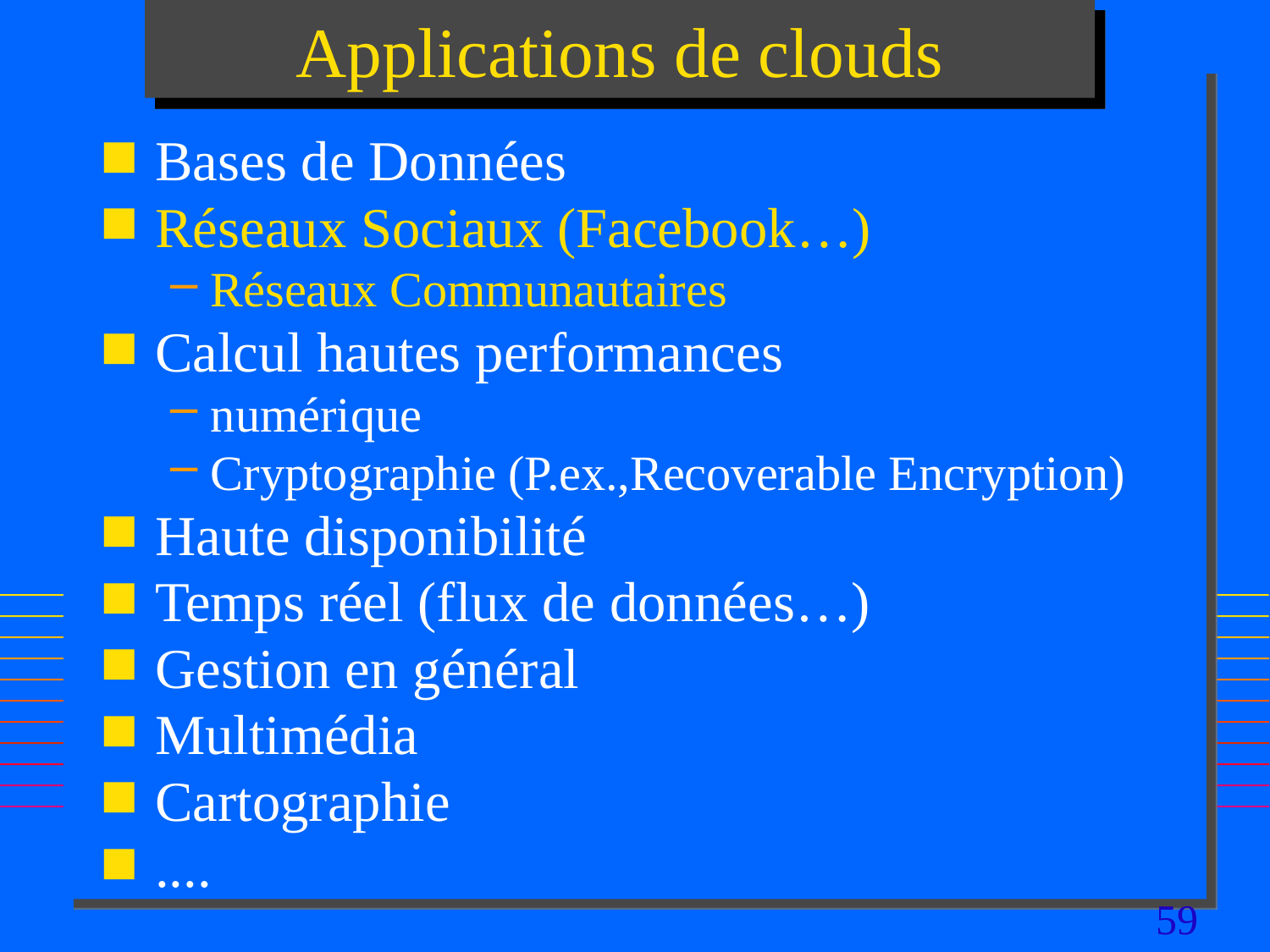

# Applications de clouds
Bases de Données
Réseaux Sociaux (Facebook…)
Réseaux Communautaires
Calcul hautes performances
numérique
Cryptographie (P.ex.,Recoverable Encryption)
Haute disponibilité
Temps réel (flux de données…)
Gestion en général
Multimédia
Cartographie
....